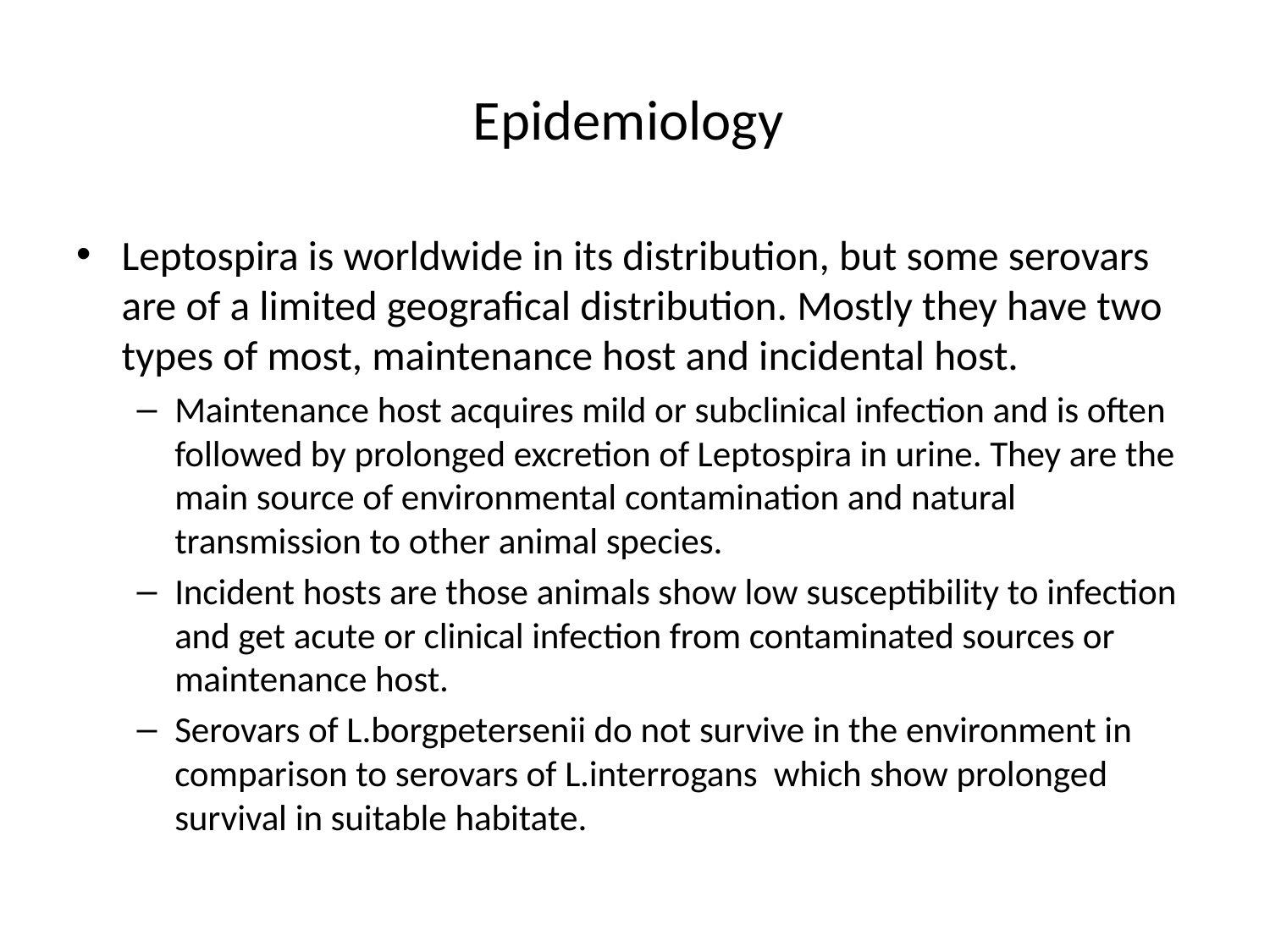

# Epidemiology
Leptospira is worldwide in its distribution, but some serovars are of a limited geografical distribution. Mostly they have two types of most, maintenance host and incidental host.
Maintenance host acquires mild or subclinical infection and is often followed by prolonged excretion of Leptospira in urine. They are the main source of environmental contamination and natural transmission to other animal species.
Incident hosts are those animals show low susceptibility to infection and get acute or clinical infection from contaminated sources or maintenance host.
Serovars of L.borgpetersenii do not survive in the environment in comparison to serovars of L.interrogans  which show prolonged survival in suitable habitate.